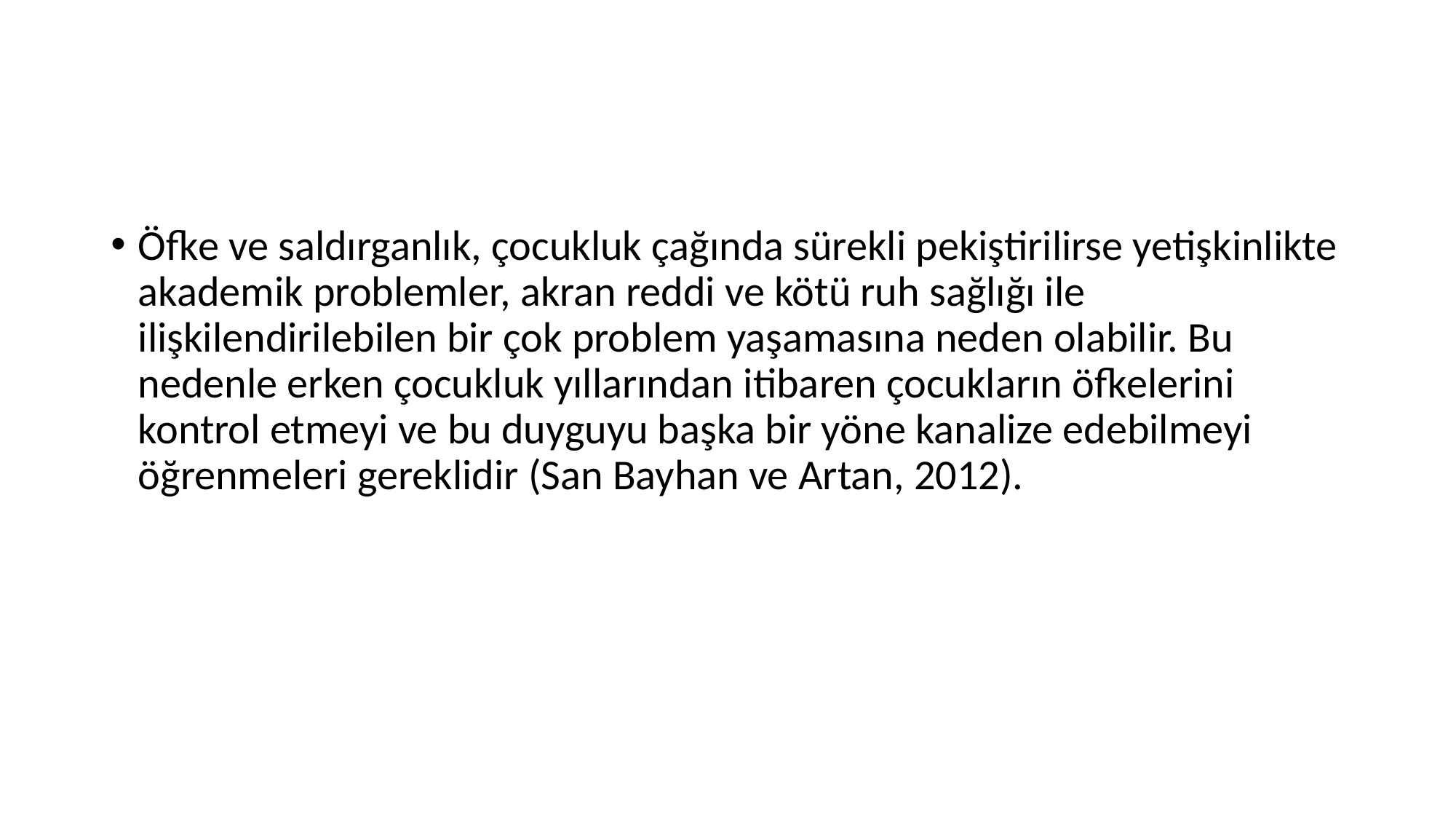

#
Öfke ve saldırganlık, çocukluk çağında sürekli pekiştirilirse yetişkinlikte akademik problemler, akran reddi ve kötü ruh sağlığı ile ilişkilendirilebilen bir çok problem yaşamasına neden olabilir. Bu nedenle erken çocukluk yıllarından itibaren çocukların öfkelerini kontrol etmeyi ve bu duyguyu başka bir yöne kanalize edebilmeyi öğrenmeleri gereklidir (San Bayhan ve Artan, 2012).